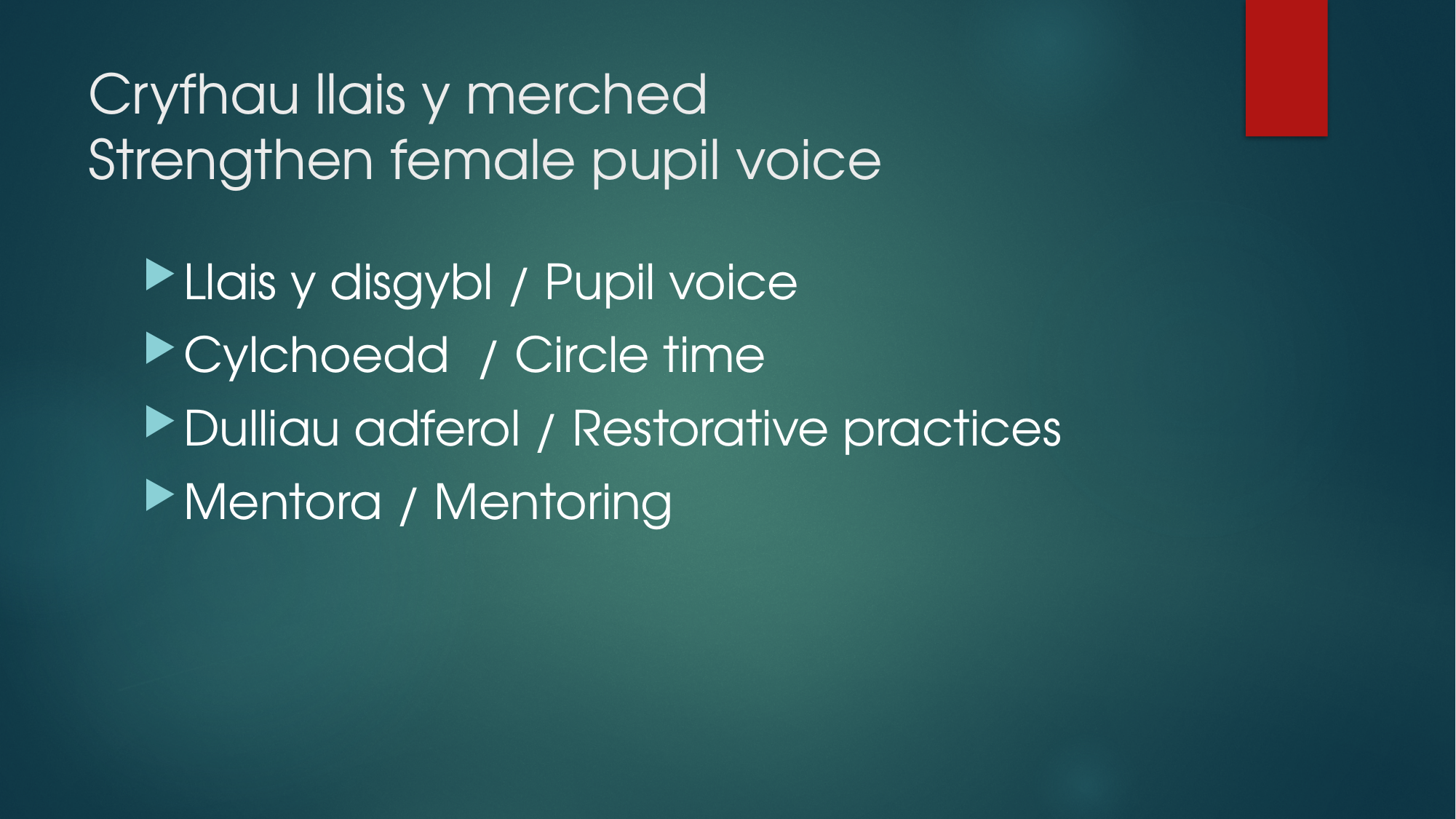

# Cryfhau llais y merched Strengthen female pupil voice
Llais y disgybl / Pupil voice
Cylchoedd  / Circle time
Dulliau adferol / Restorative practices
Mentora / Mentoring